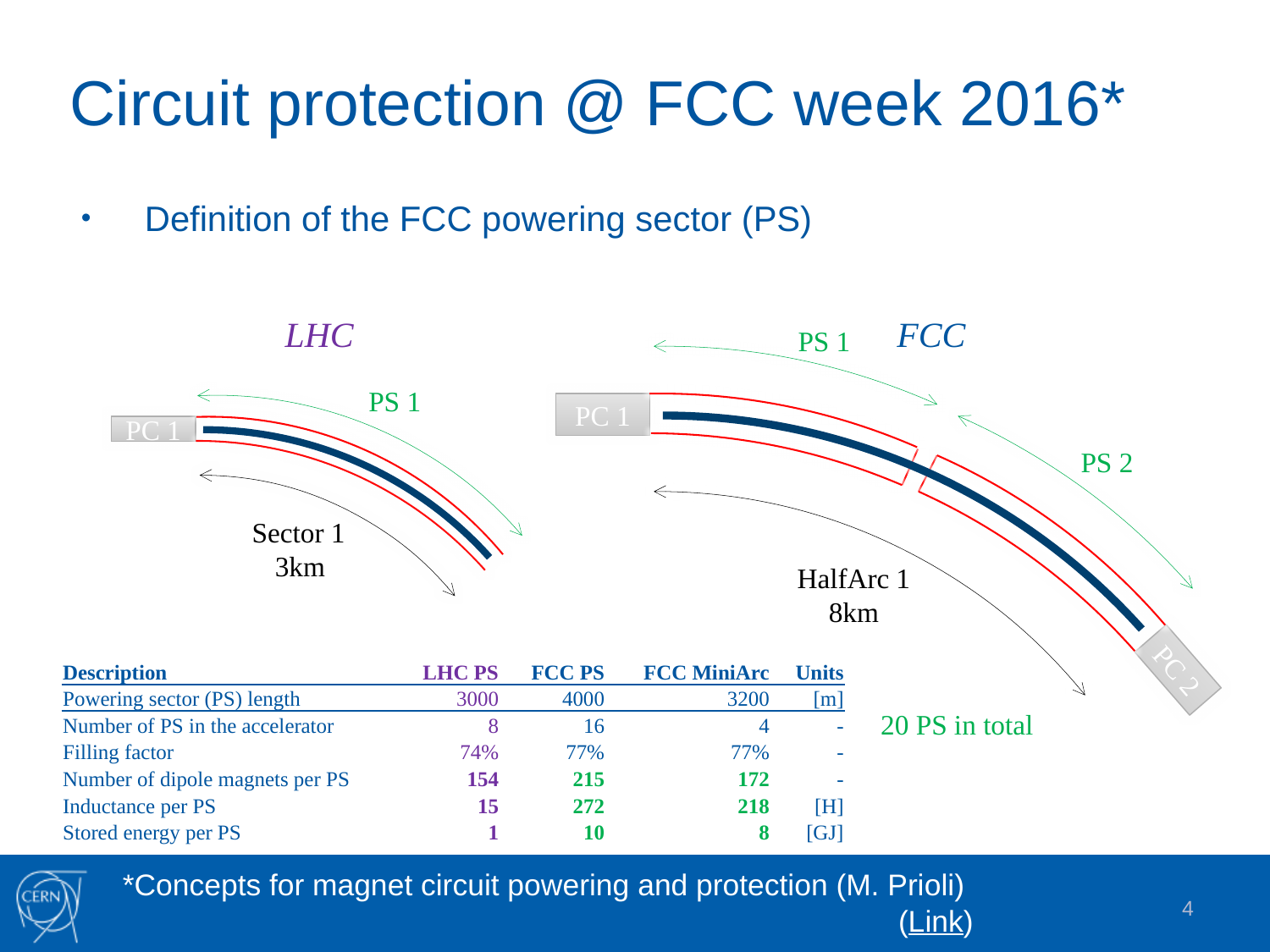

# Circuit protection @ FCC week 2016*
Definition of the FCC powering sector (PS)
LHC
FCC
PS 1

PC 1

PC 2
PS 2

HalfArc 1
8km
PS 1

PC 1

Sector 1
3km
| Description | LHC PS | FCC PS | FCC MiniArc | Units |
| --- | --- | --- | --- | --- |
| Powering sector (PS) length | 3000 | 4000 | 3200 | [m] |
| Number of PS in the accelerator | 8 | 16 | 4 | - |
| Filling factor | 74% | 77% | 77% | - |
| Number of dipole magnets per PS | 154 | 215 | 172 | - |
| Inductance per PS | 15 | 272 | 218 | [H] |
| Stored energy per PS | 1 | 10 | 8 | [GJ] |
20 PS in total
*Concepts for magnet circuit powering and protection (M. Prioli)
(Link)
4